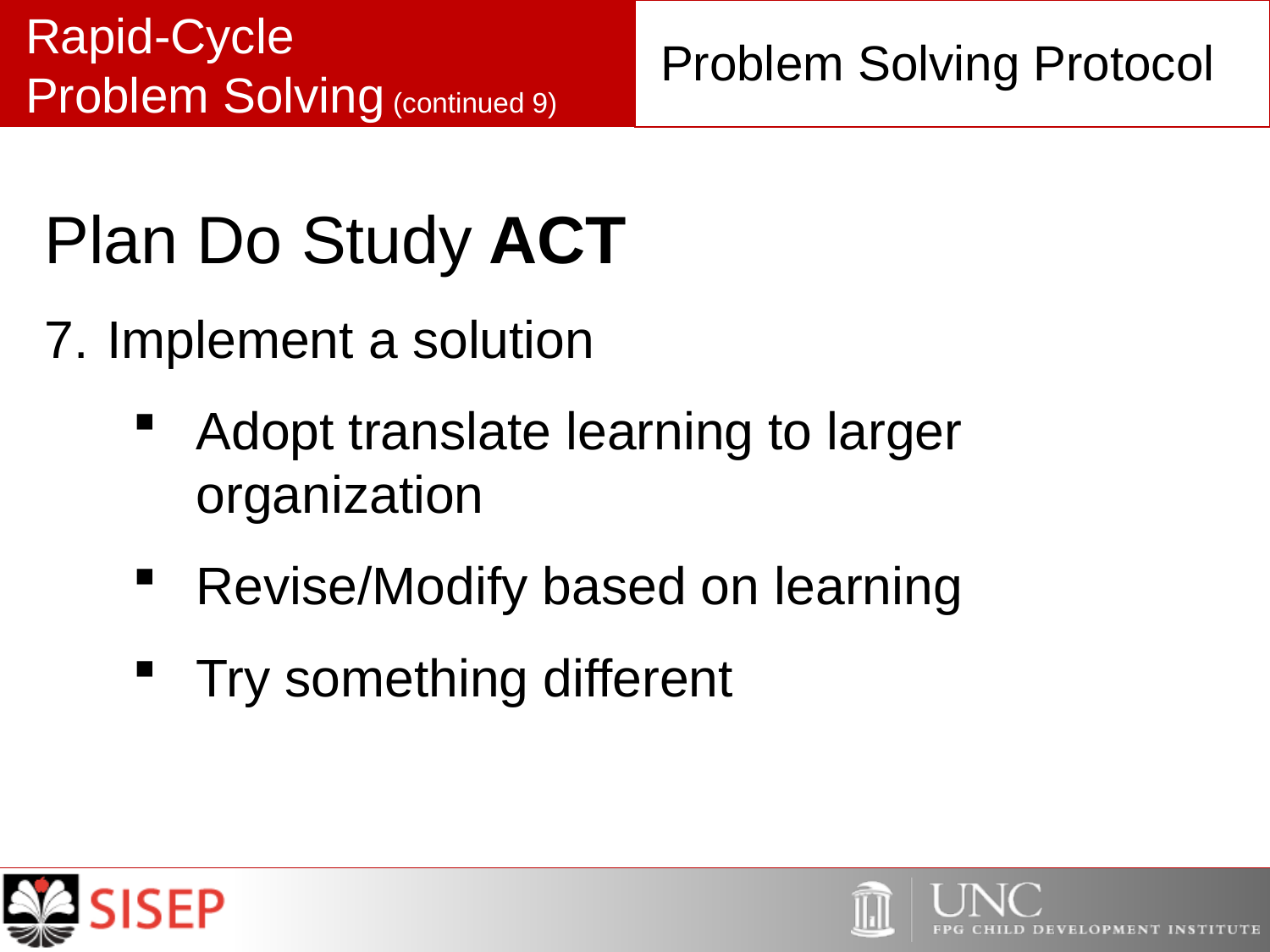

# Rapid-Cycle Problem Solving (continued 9)
Problem Solving Protocol
Plan Do Study ACT
7.	Implement a solution
Adopt translate learning to larger organization
Revise/Modify based on learning
Try something different